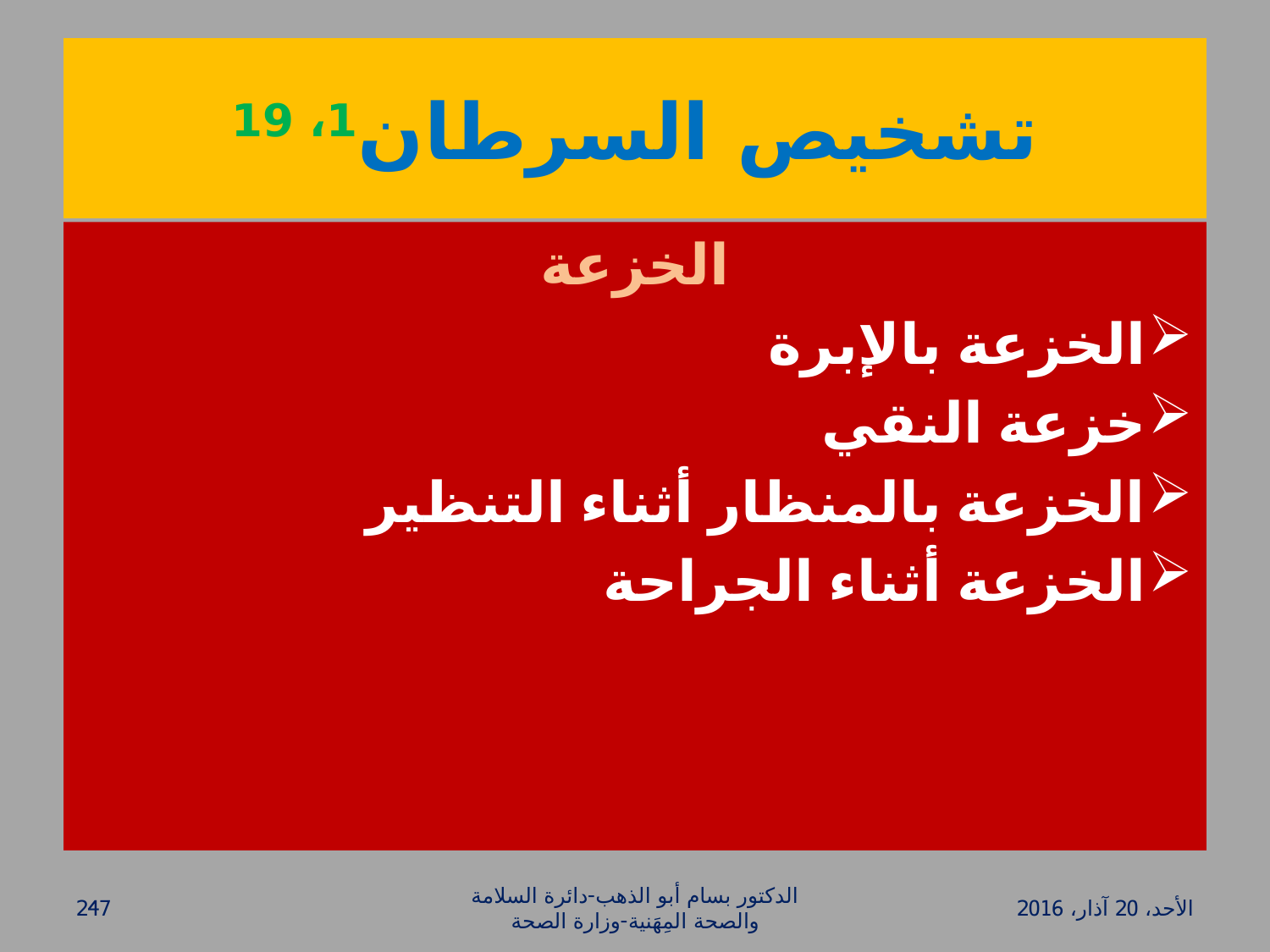

# تشخيص السرطان1، 19
الخزعة
الخزعة بالإبرة
خزعة النقي
الخزعة بالمنظار أثناء التنظير
الخزعة أثناء الجراحة

247
الدكتور بسام أبو الذهب-دائرة السلامة والصحة المِهَنية-وزارة الصحة
الأحد، 20 آذار، 2016